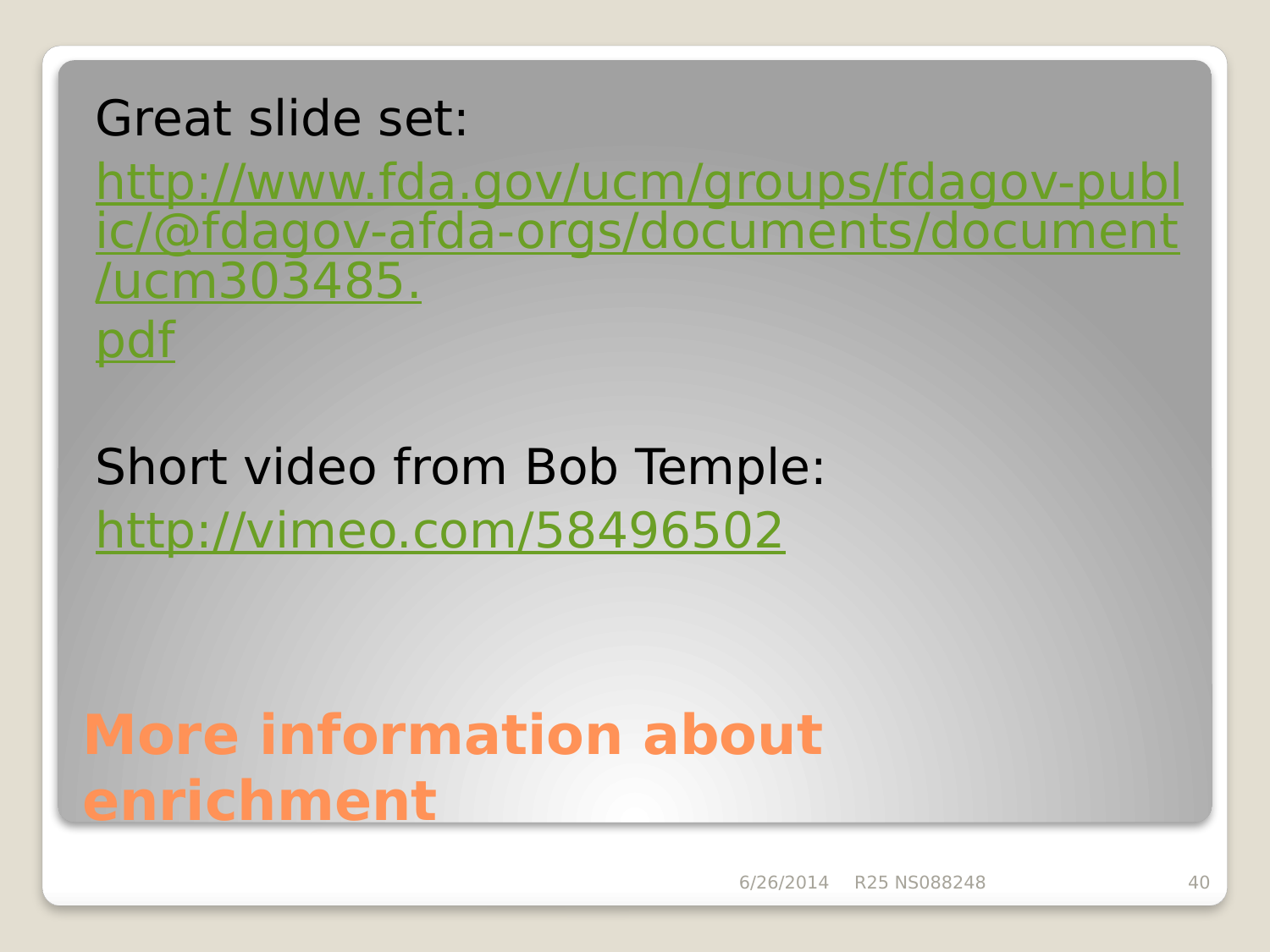

Great slide set:
http://www.fda.gov/ucm/groups/fdagov-public/@fdagov-afda-orgs/documents/document/ucm303485.pdf

Short video from Bob Temple:
http://vimeo.com/58496502

# More information about enrichment
6/26/2014
R25 NS088248
40